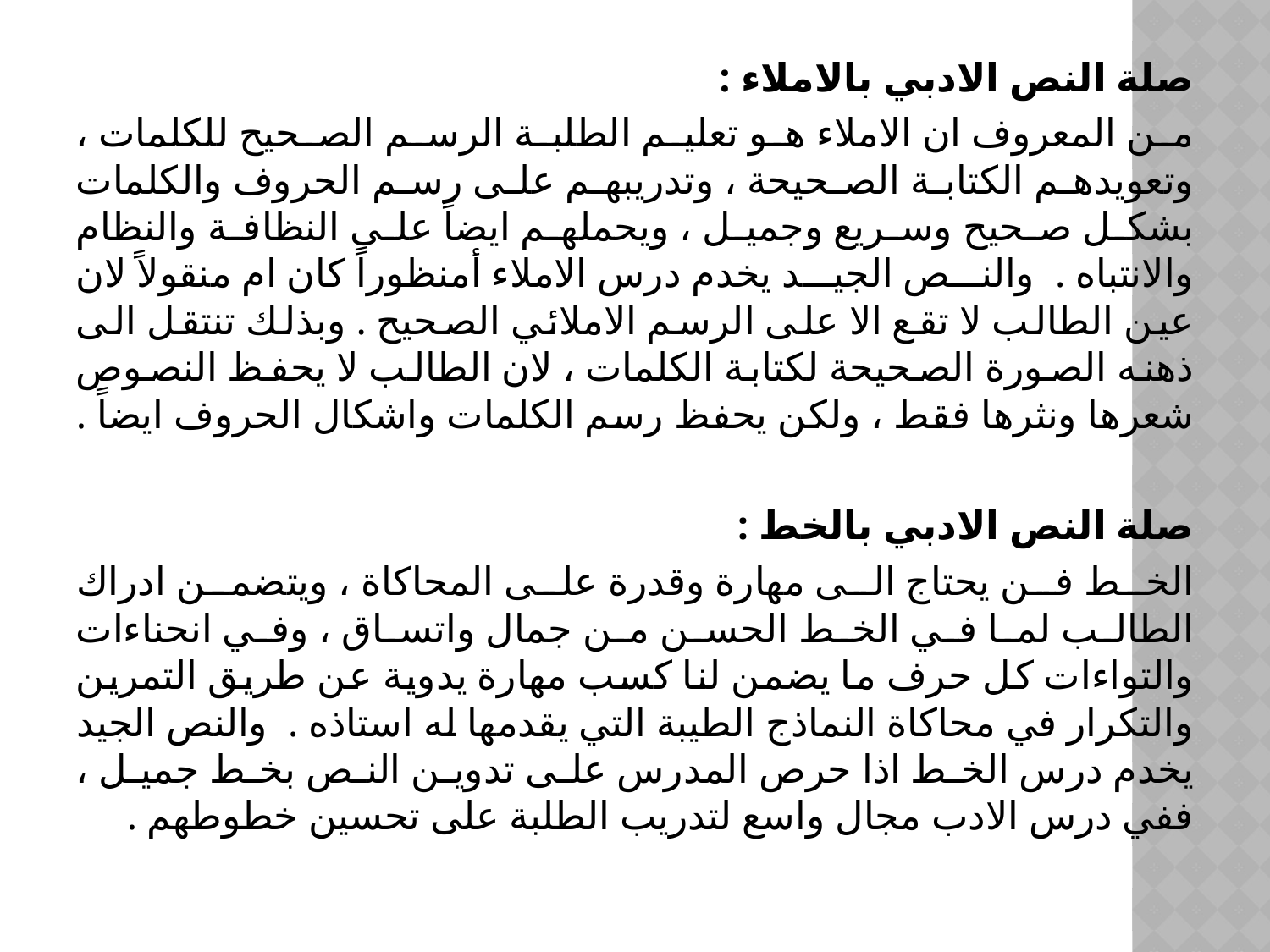

صلة النص الادبي بالاملاء :
من المعروف ان الاملاء هو تعليم الطلبة الرسم الصحيح للكلمات ، وتعويدهم الكتابة الصحيحة ، وتدريبهم على رسم الحروف والكلمات بشكل صحيح وسريع وجميل ، ويحملهم ايضاً على النظافة والنظام والانتباه .  والنص الجيد يخدم درس الاملاء أمنظوراً كان ام منقولاً لان عين الطالب لا تقع الا على الرسم الاملائي الصحيح . وبذلك تنتقل الى ذهنه الصورة الصحيحة لكتابة الكلمات ، لان الطالب لا يحفظ النصوص شعرها ونثرها فقط ، ولكن يحفظ رسم الكلمات واشكال الحروف ايضاً .

صلة النص الادبي بالخط :
الخط فن يحتاج الى مهارة وقدرة على المحاكاة ، ويتضمن ادراك الطالب لما في الخط الحسن من جمال واتساق ، وفي انحناءات والتواءات كل حرف ما يضمن لنا كسب مهارة يدوية عن طريق التمرين والتكرار في محاكاة النماذج الطيبة التي يقدمها له استاذه .  والنص الجيد يخدم درس الخط اذا حرص المدرس على تدوين النص بخط جميل ، ففي درس الادب مجال واسع لتدريب الطلبة على تحسين خطوطهم .